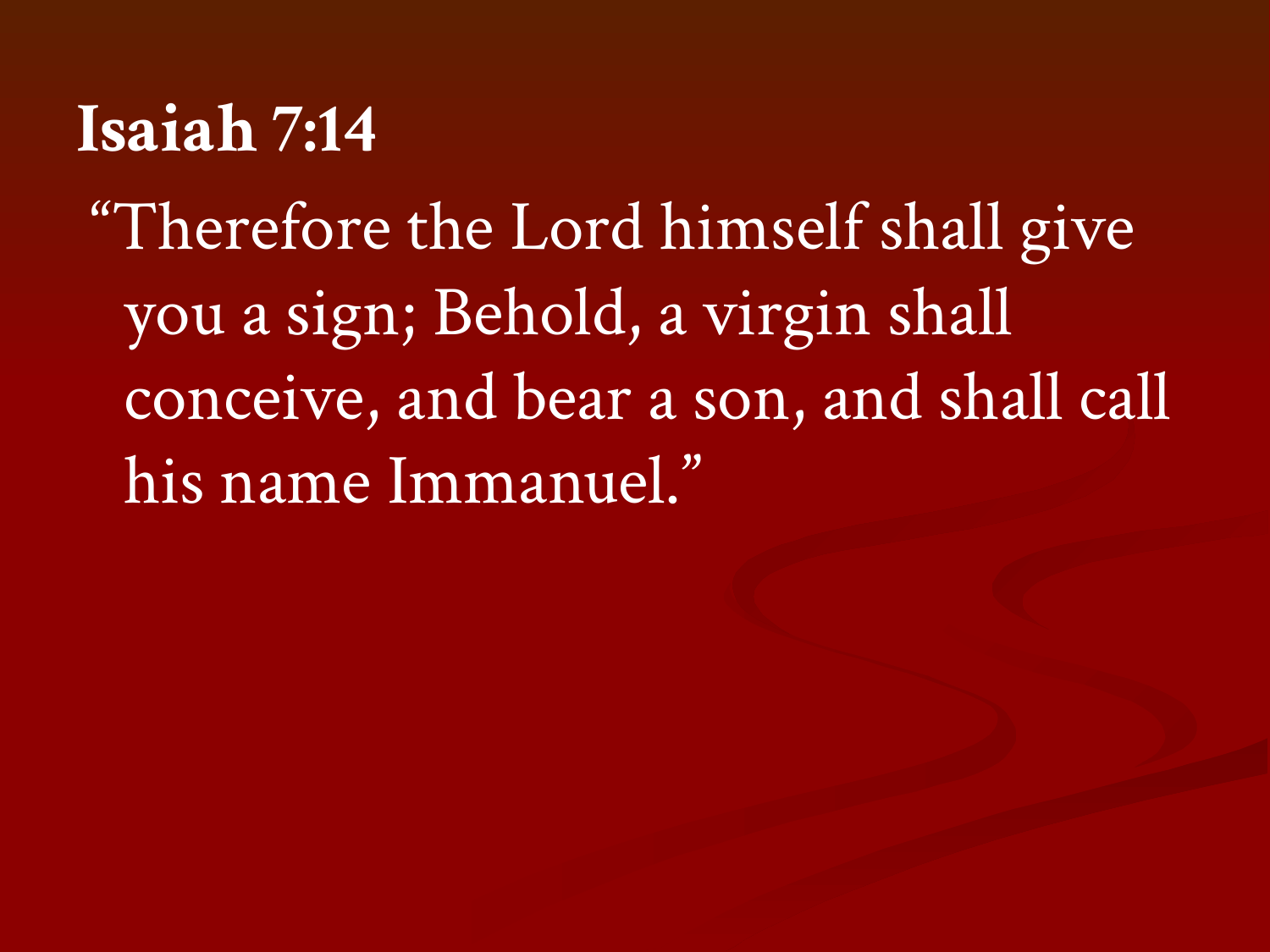

Isaiah 7:14
 “Therefore the Lord himself shall give you a sign; Behold, a virgin shall conceive, and bear a son, and shall call his name Immanuel.”